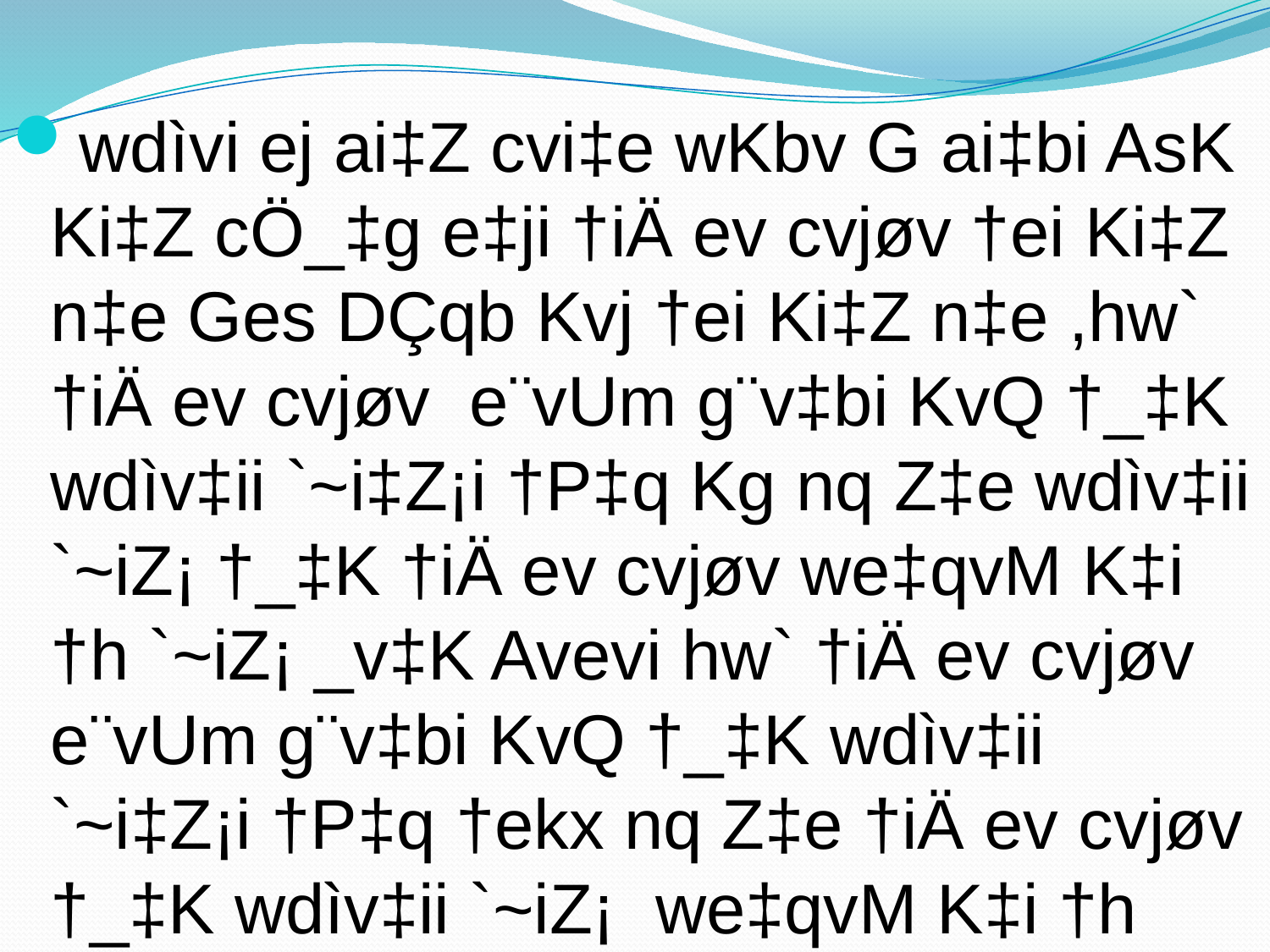

wdìvi ej ai‡Z cvi‡e wKbv G ai‡bi AsK Ki‡Z cÖ_‡g e‡ji †iÄ ev cvjøv †ei Ki‡Z n‡e Ges DÇqb Kvj †ei Ki‡Z n‡e ,hw` †iÄ ev cvjøv  e¨vUm g¨v‡bi KvQ †_‡K wdìv‡ii `~i‡Z¡i †P‡q Kg nq Z‡e wdìv‡ii `~iZ¡ †_‡K †iÄ ev cvjøv we‡qvM K‡i †h `~iZ¡ _v‡K Avevi hw` †iÄ ev cvjøv  e¨vUm g¨v‡bi KvQ †_‡K wdìv‡ii `~i‡Z¡i †P‡q †ekx nq Z‡e †iÄ ev cvjøv †_‡K wdìv‡ii `~iZ¡  we‡qvM K‡i †h `~iZ¡ _v‡K Zv DÇqb Kv‡ji  mg‡q wdìvi †`Šov‡Z cvi‡j K¨vP ai‡Z cvi‡e| Avi bv cvi‡j bv K¨vP ai‡Z cvi‡e bv|
#